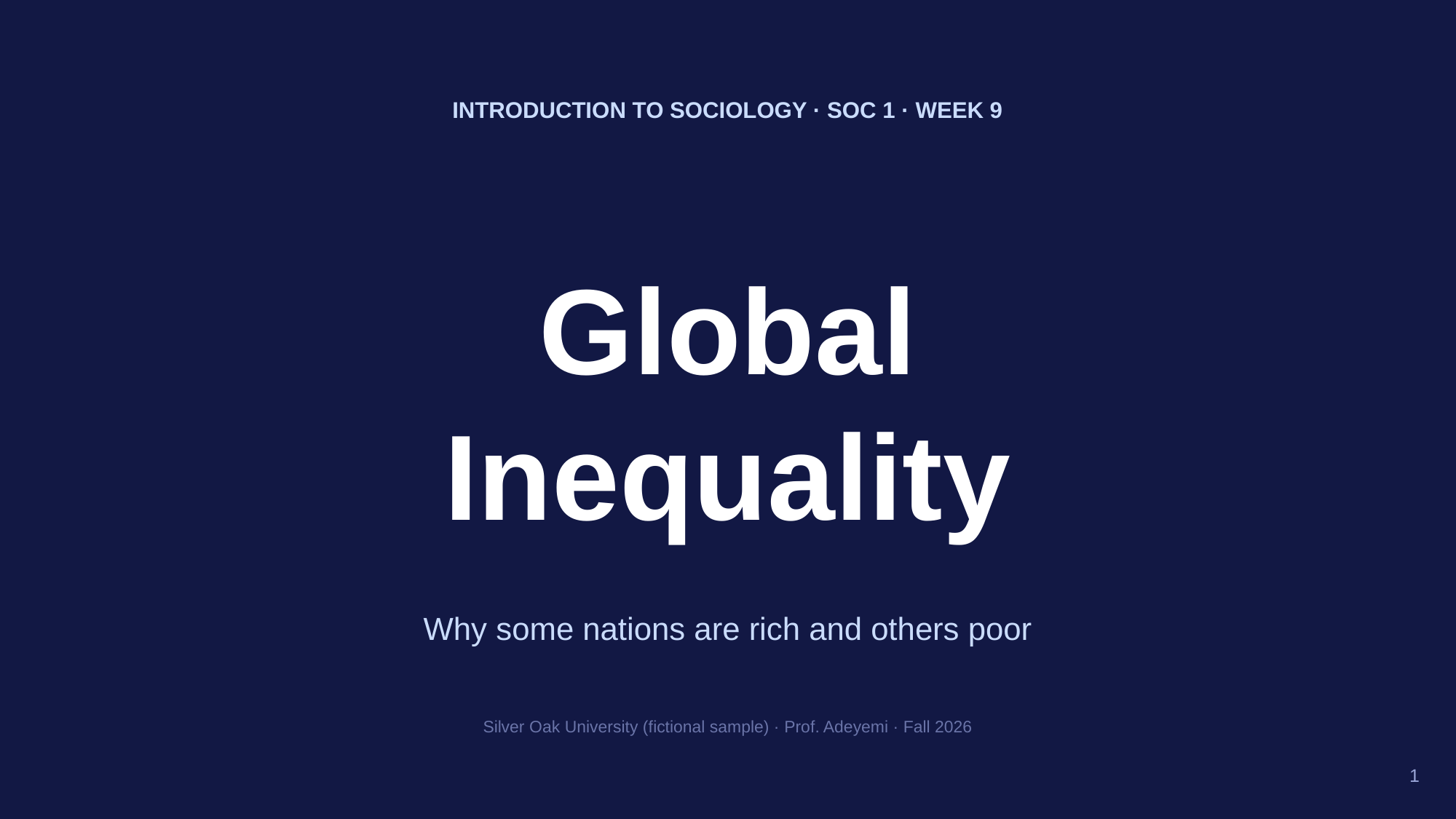

INTRODUCTION TO SOCIOLOGY · SOC 1 · WEEK 9
Global
Inequality
Why some nations are rich and others poor
Silver Oak University (fictional sample) · Prof. Adeyemi · Fall 2026
1